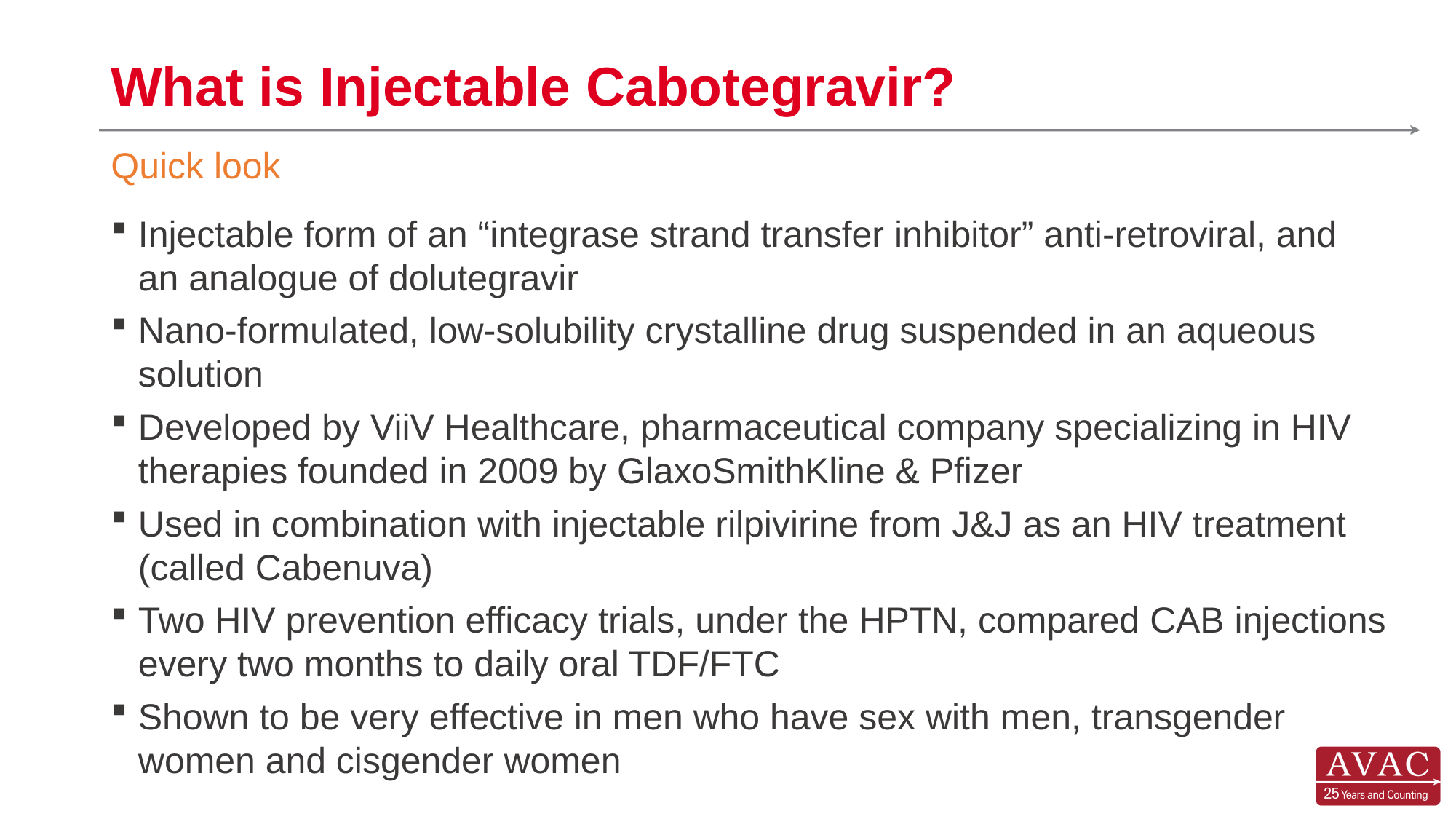

# What is Injectable Cabotegravir?
Quick look
Injectable form of an “integrase strand transfer inhibitor” anti-retroviral, and an analogue of dolutegravir
Nano-formulated, low-solubility crystalline drug suspended in an aqueous solution
Developed by ViiV Healthcare, pharmaceutical company specializing in HIV therapies founded in 2009 by GlaxoSmithKline & Pfizer
Used in combination with injectable rilpivirine from J&J as an HIV treatment (called Cabenuva)
Two HIV prevention efficacy trials, under the HPTN, compared CAB injections every two months to daily oral TDF/FTC
Shown to be very effective in men who have sex with men, transgender women and cisgender women